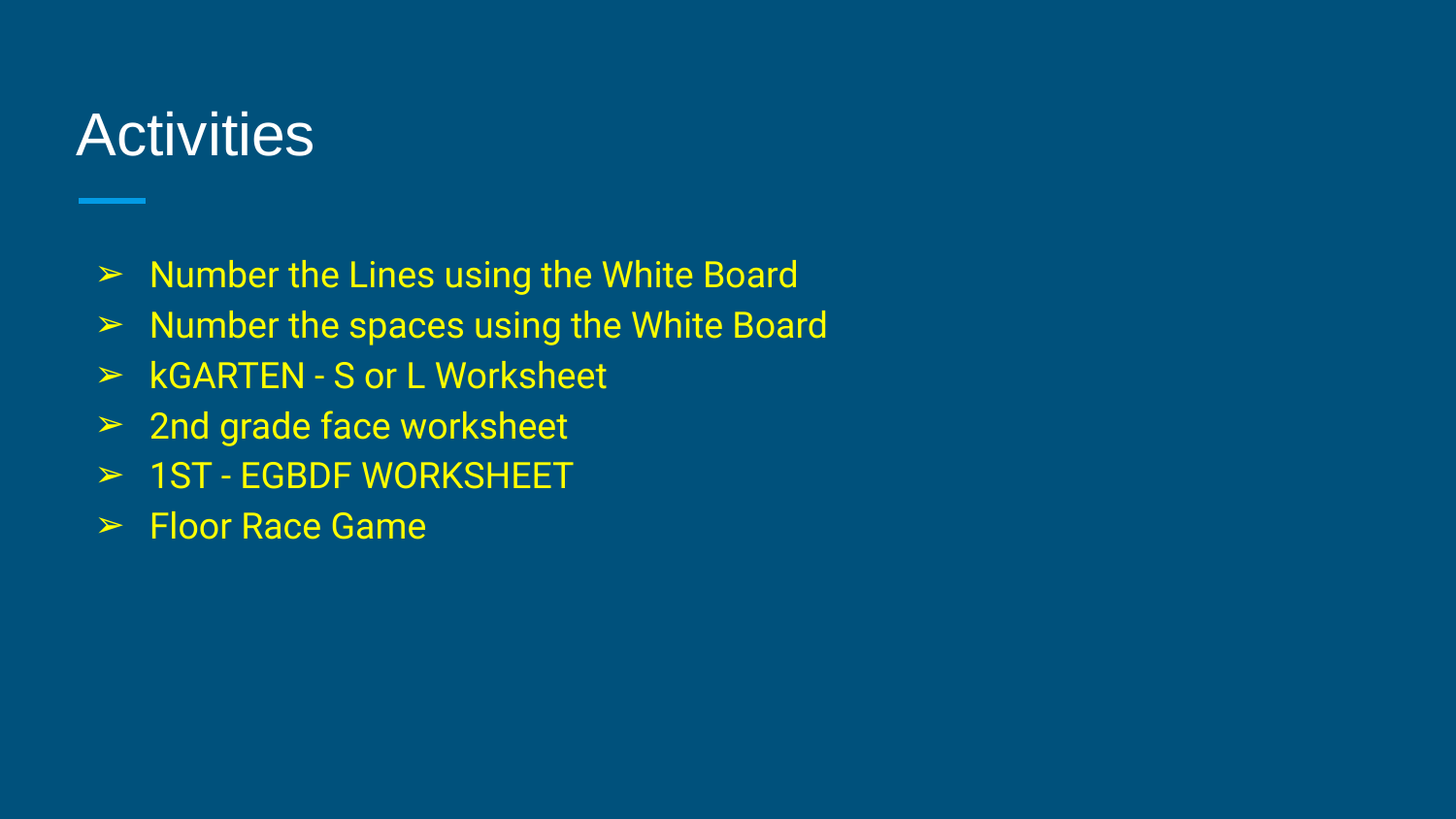

# Activities
Number the Lines using the White Board
Number the spaces using the White Board
kGARTEN - S or L Worksheet
2nd grade face worksheet
1ST - EGBDF WORKSHEET
Floor Race Game